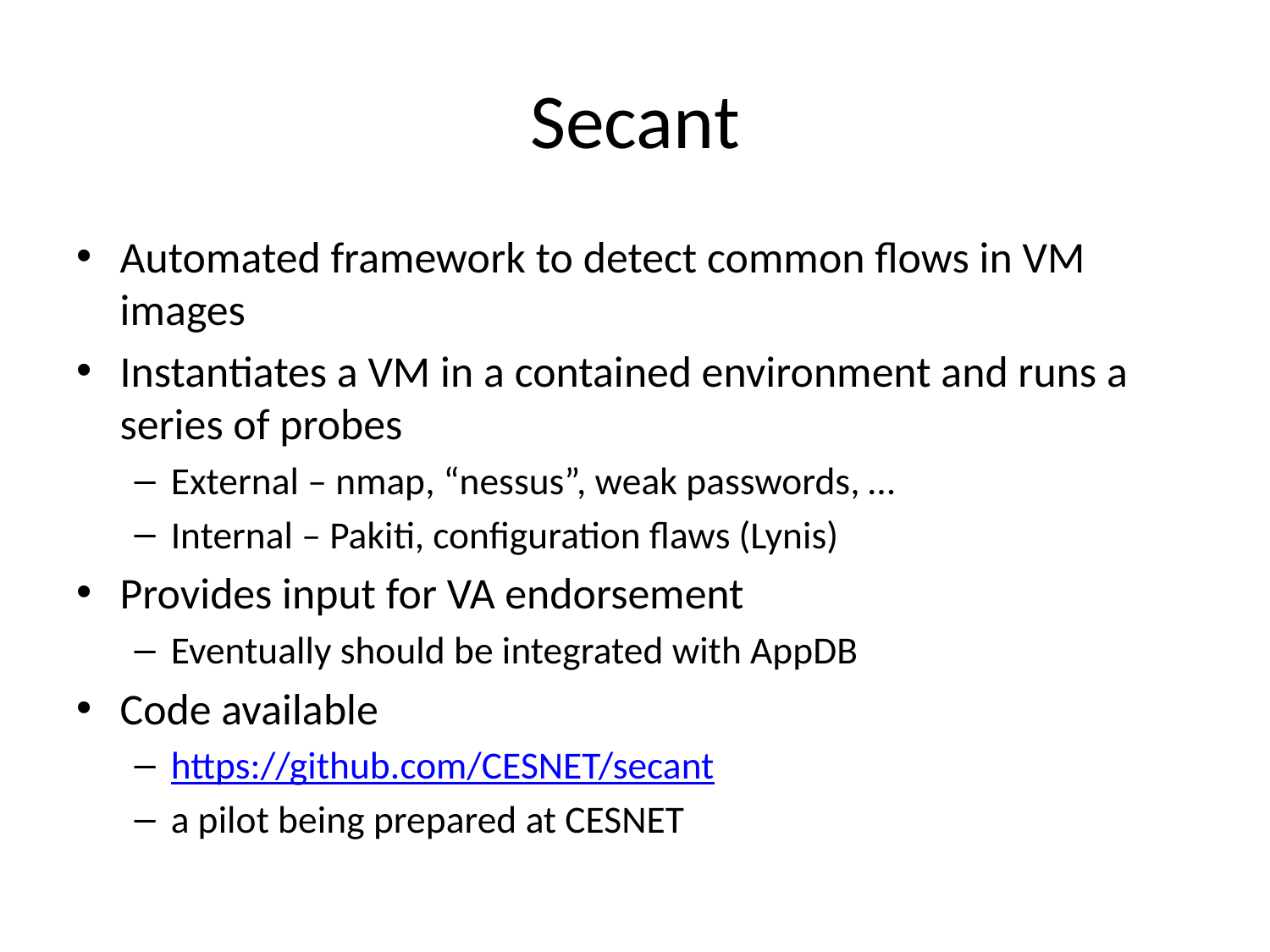

# Secant
Automated framework to detect common flows in VM images
Instantiates a VM in a contained environment and runs a series of probes
External – nmap, “nessus”, weak passwords, …
Internal – Pakiti, configuration flaws (Lynis)
Provides input for VA endorsement
Eventually should be integrated with AppDB
Code available
https://github.com/CESNET/secant
a pilot being prepared at CESNET